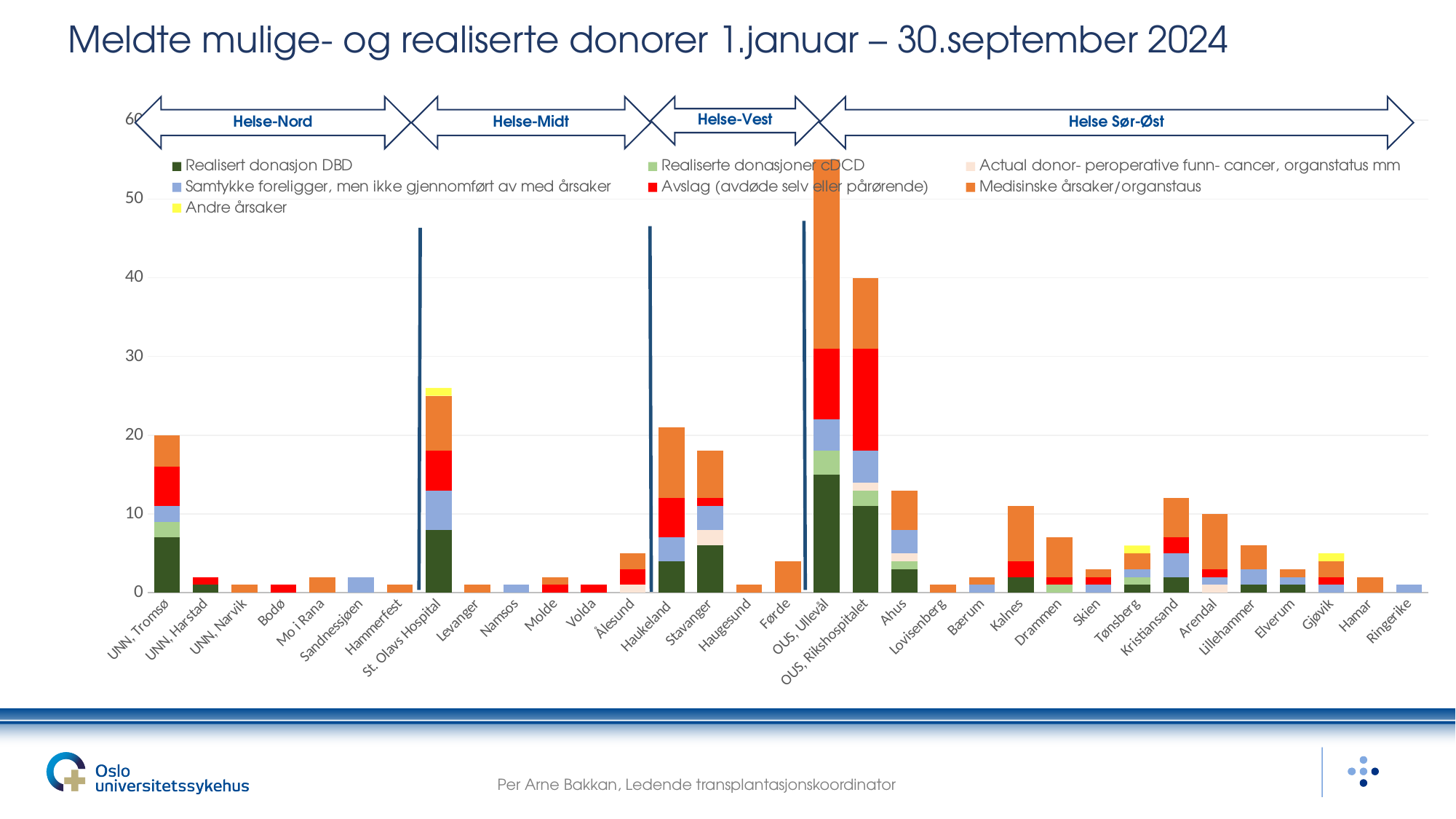

# Meldte mulige- og realiserte donorer 1.januar – 30.september 2024

### Chart

| Category | Realisert donasjon DBD | Realiserte donasjoner cDCD | Actual donor- peroperative funn- cancer, organstatus mm | Samtykke foreligger, men ikke gjennomført av med årsaker | Avslag (avdøde selv eller pårørende) | Medisinske årsaker/organstaus | Andre årsaker |
|---|---|---|---|---|---|---|---|
| UNN, Tromsø | 7.0 | 2.0 | None | 2.0 | 5.0 | 4.0 | None |
| UNN, Harstad | 1.0 | None | None | None | 1.0 | None | None |
| UNN, Narvik | None | None | None | None | None | 1.0 | None |
| Bodø | None | None | None | None | 1.0 | None | None |
| Mo i Rana | None | None | None | None | None | 2.0 | None |
| Sandnessjøen | None | None | None | 2.0 | None | None | None |
| Hammerfest | None | None | None | None | None | 1.0 | None |
| St. Olavs Hospital | 8.0 | None | None | 5.0 | 5.0 | 7.0 | 1.0 |
| Levanger | None | None | None | None | None | 1.0 | None |
| Namsos | None | None | None | 1.0 | None | None | None |
| Molde | None | None | None | None | 1.0 | 1.0 | None |
| Volda | None | None | None | None | 1.0 | None | None |
| Ålesund | None | None | 1.0 | None | 2.0 | 2.0 | None |
| Haukeland  | 4.0 | None | None | 3.0 | 5.0 | 9.0 | None |
| Stavanger | 6.0 | None | 2.0 | 3.0 | 1.0 | 6.0 | None |
| Haugesund | None | None | None | None | None | 1.0 | None |
| Førde | None | None | None | None | None | 4.0 | None |
| OUS, Ullevål | 15.0 | 3.0 | None | 4.0 | 9.0 | 24.0 | None |
| OUS, Rikshospitalet | 11.0 | 2.0 | 1.0 | 4.0 | 13.0 | 9.0 | None |
| Ahus | 3.0 | 1.0 | 1.0 | 3.0 | None | 5.0 | None |
| Lovisenberg | None | None | None | None | None | 1.0 | None |
| Bærum | None | None | None | 1.0 | None | 1.0 | None |
| Kalnes | 2.0 | None | None | None | 2.0 | 7.0 | None |
| Drammen | None | 1.0 | None | None | 1.0 | 5.0 | None |
| Skien | None | None | None | 1.0 | 1.0 | 1.0 | None |
| Tønsberg | 1.0 | 1.0 | None | 1.0 | None | 2.0 | 1.0 |
| Kristiansand | 2.0 | None | None | 3.0 | 2.0 | 5.0 | None |
| Arendal | None | None | 1.0 | 1.0 | 1.0 | 7.0 | None |
| Lillehammer | 1.0 | None | None | 2.0 | None | 3.0 | None |
| Elverum | 1.0 | None | None | 1.0 | None | 1.0 | None |
| Gjøvik | None | None | None | 1.0 | 1.0 | 2.0 | 1.0 |
| Hamar | None | None | None | None | None | 2.0 | None |
| Ringerike | None | None | None | 1.0 | None | None | None |
Per Arne Bakkan, Ledende transplantasjonskoordinator